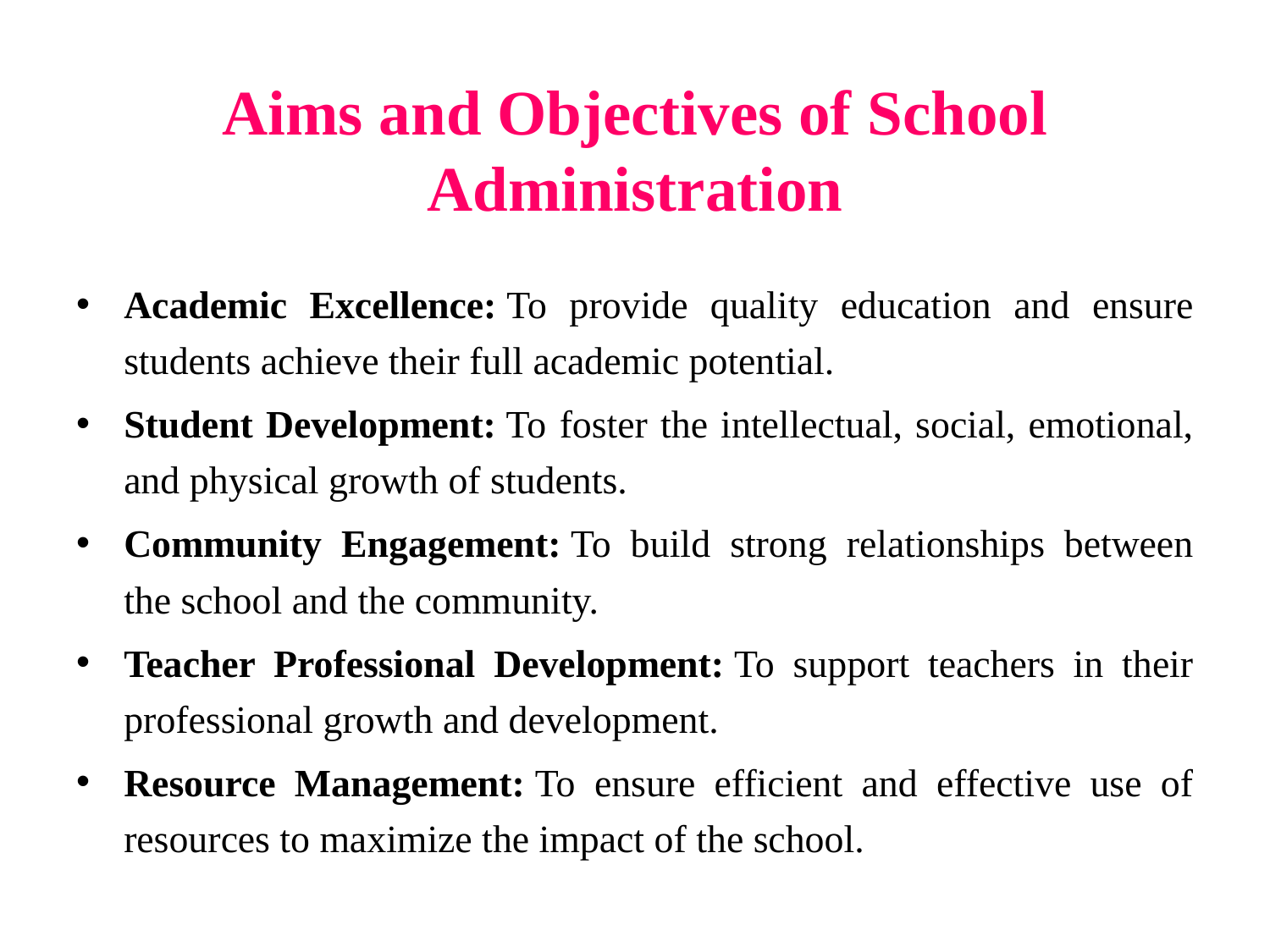

# Aims and Objectives of School Administration
Academic Excellence: To provide quality education and ensure students achieve their full academic potential.
Student Development: To foster the intellectual, social, emotional, and physical growth of students.
Community Engagement: To build strong relationships between the school and the community.
Teacher Professional Development: To support teachers in their professional growth and development.
Resource Management: To ensure efficient and effective use of resources to maximize the impact of the school.